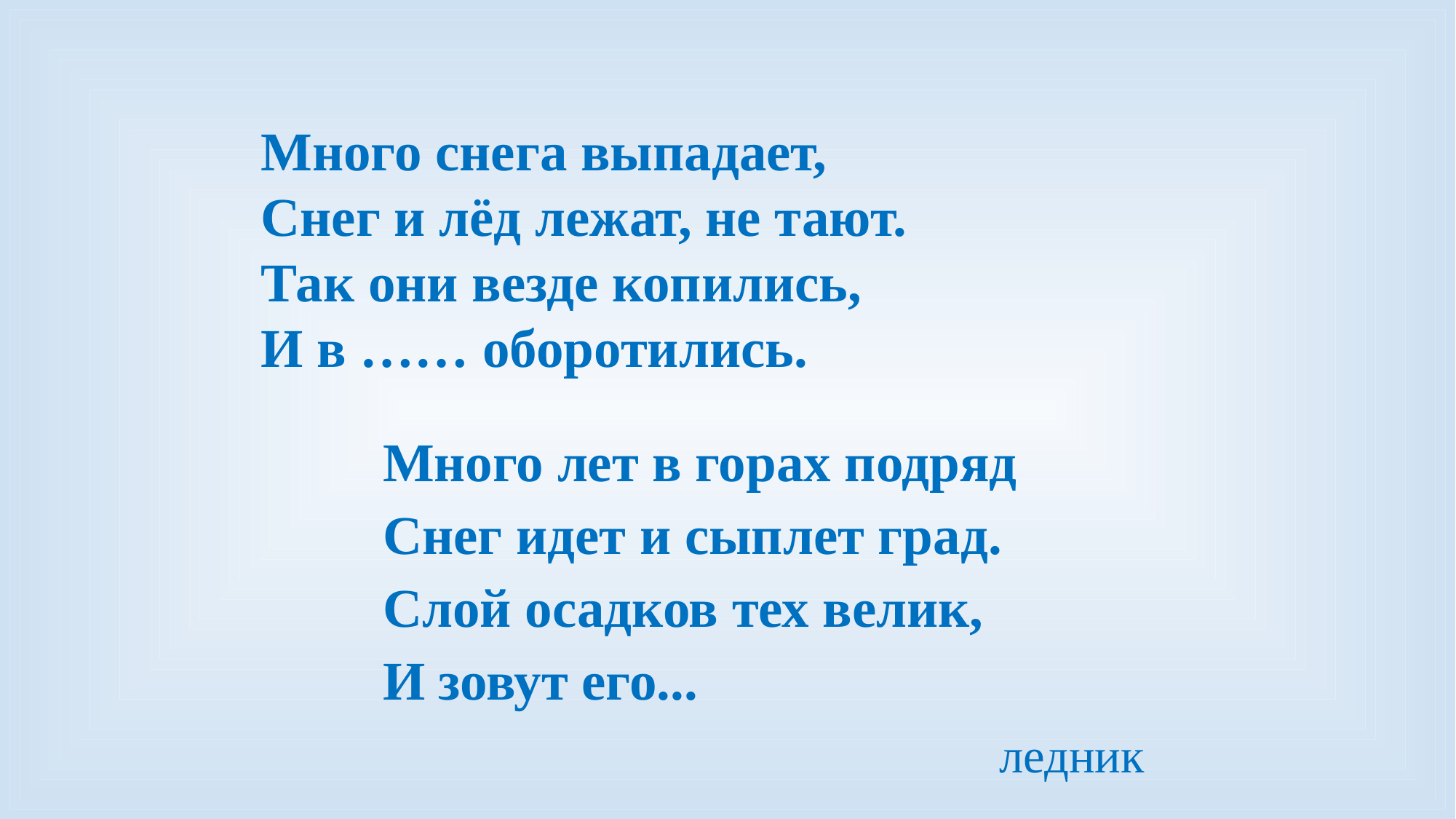

Много снега выпадает,
Снег и лёд лежат, не тают.
Так они везде копились,
И в …… оборотились.

Много лет в горах подряд

Снег идет и сыплет град.

Слой осадков тех велик,

И зовут его...
ледник